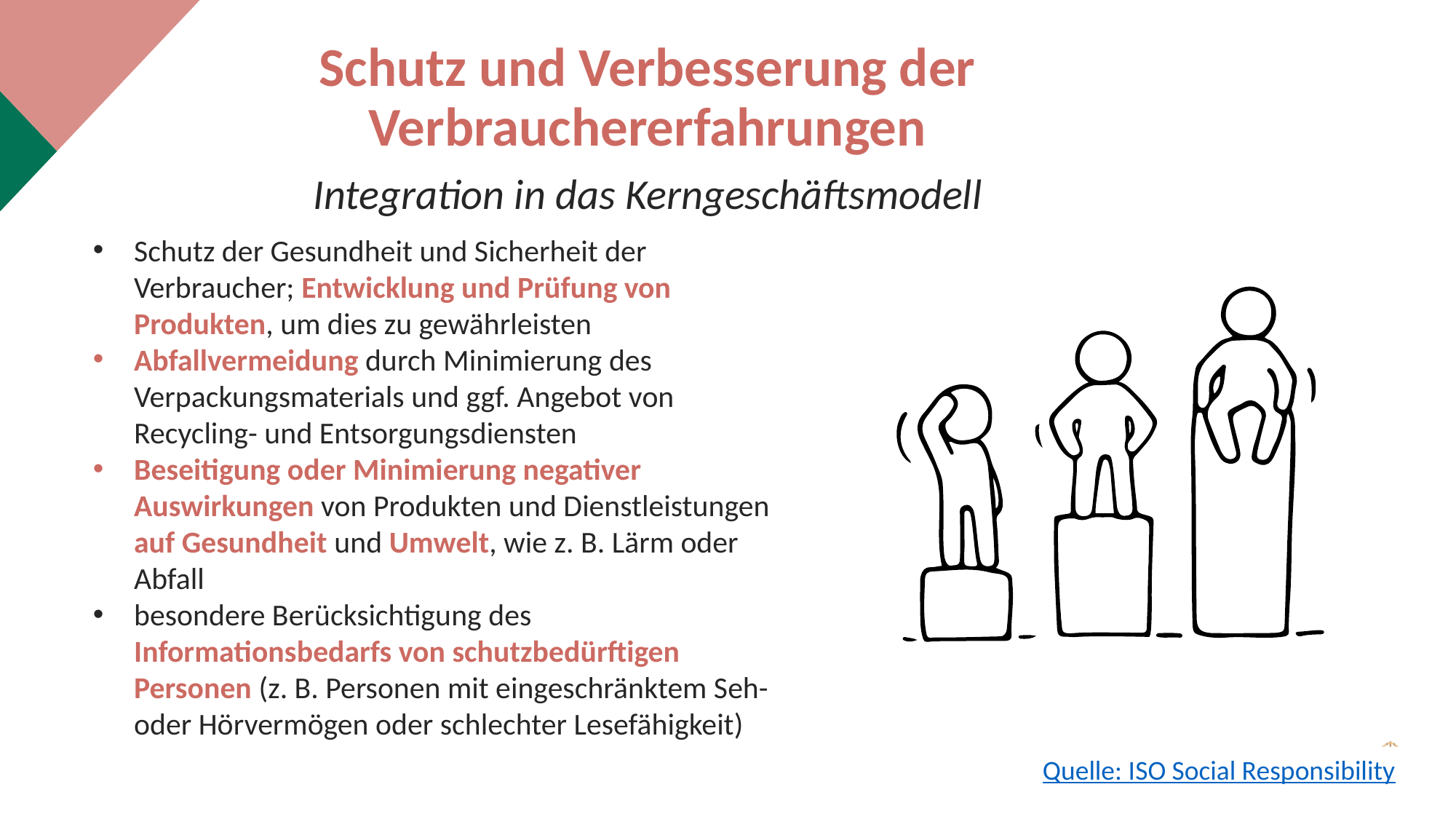

Schutz und Verbesserung der Verbrauchererfahrungen
Integration in das Kerngeschäftsmodell
Schutz der Gesundheit und Sicherheit der Verbraucher; Entwicklung und Prüfung von Produkten, um dies zu gewährleisten
Abfallvermeidung durch Minimierung des Verpackungsmaterials und ggf. Angebot von Recycling- und Entsorgungsdiensten
Beseitigung oder Minimierung negativer Auswirkungen von Produkten und Dienstleistungen auf Gesundheit und Umwelt, wie z. B. Lärm oder Abfall
besondere Berücksichtigung des Informationsbedarfs von schutzbedürftigen Personen (z. B. Personen mit eingeschränktem Seh- oder Hörvermögen oder schlechter Lesefähigkeit)

Quelle: ISO Social Responsibility